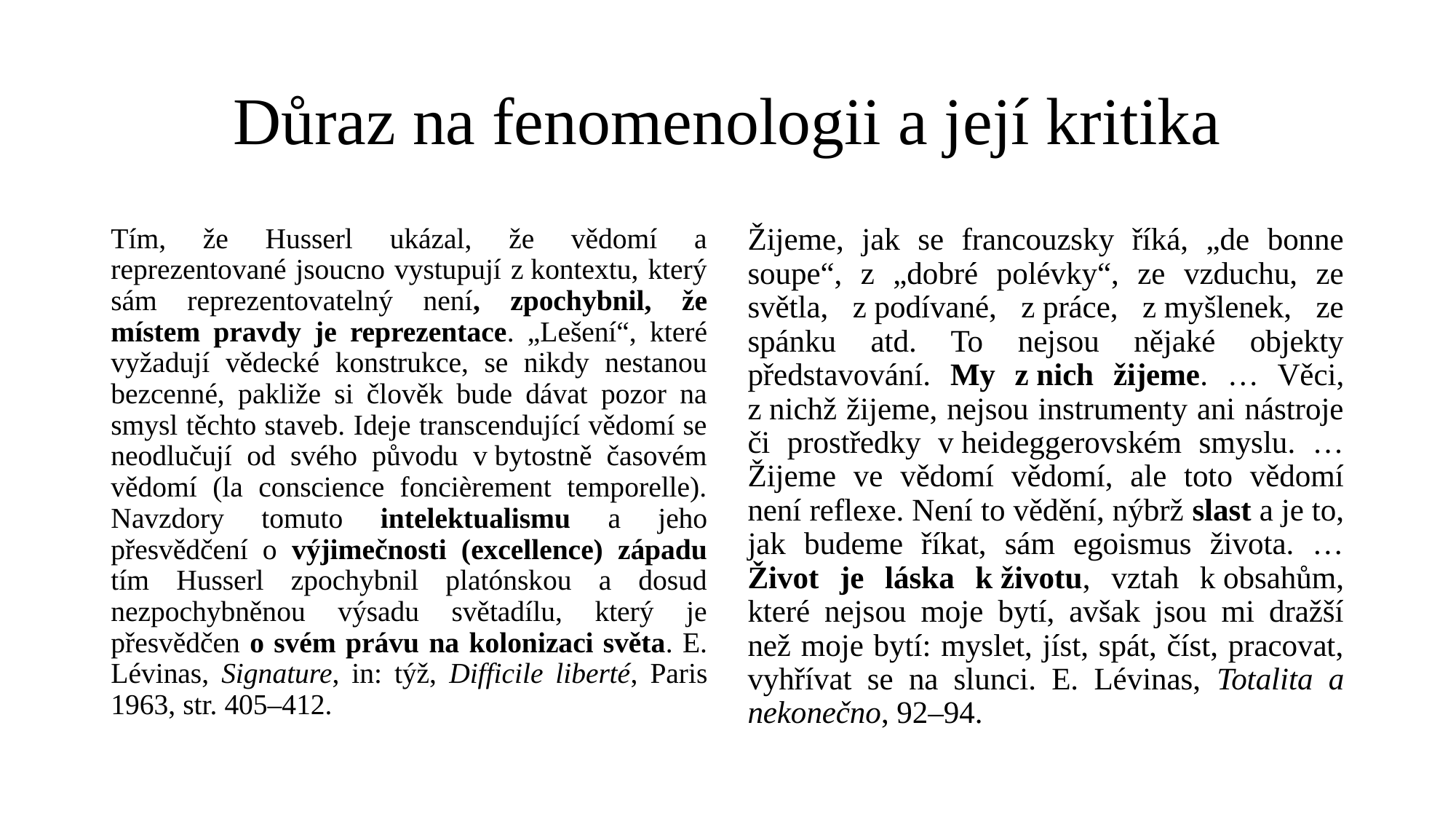

# Důraz na fenomenologii a její kritika
Tím, že Husserl ukázal, že vědomí a reprezentované jsoucno vystupují z kontextu, který sám reprezentovatelný není, zpochybnil, že místem pravdy je reprezentace. „Lešení“, které vyžadují vědecké konstrukce, se nikdy nestanou bezcenné, pakliže si člověk bude dávat pozor na smysl těchto staveb. Ideje transcendující vědomí se neodlučují od svého původu v bytostně časovém vědomí (la conscience foncièrement temporelle). Navzdory tomuto intelektualismu a jeho přesvědčení o výjimečnosti (excellence) západu tím Husserl zpochybnil platónskou a dosud nezpochybněnou výsadu světadílu, který je přesvědčen o svém právu na kolonizaci světa. E. Lévinas, Signature, in: týž, Difficile liberté, Paris 1963, str. 405–412.

Žijeme, jak se francouzsky říká, „de bonne soupe“, z „dobré polévky“, ze vzduchu, ze světla, z podívané, z práce, z myšlenek, ze spánku atd. To nejsou nějaké objekty představování. My z nich žijeme. … Věci, z nichž žijeme, nejsou instrumenty ani nástroje či prostředky v heideggerovském smyslu. … Žijeme ve vědomí vědomí, ale toto vědomí není reflexe. Není to vědění, nýbrž slast a je to, jak budeme říkat, sám egoismus života. … Život je láska k životu, vztah k obsahům, které nejsou moje bytí, avšak jsou mi dražší než moje bytí: myslet, jíst, spát, číst, pracovat, vyhřívat se na slunci. E. Lévinas, Totalita a nekonečno, 92–94.